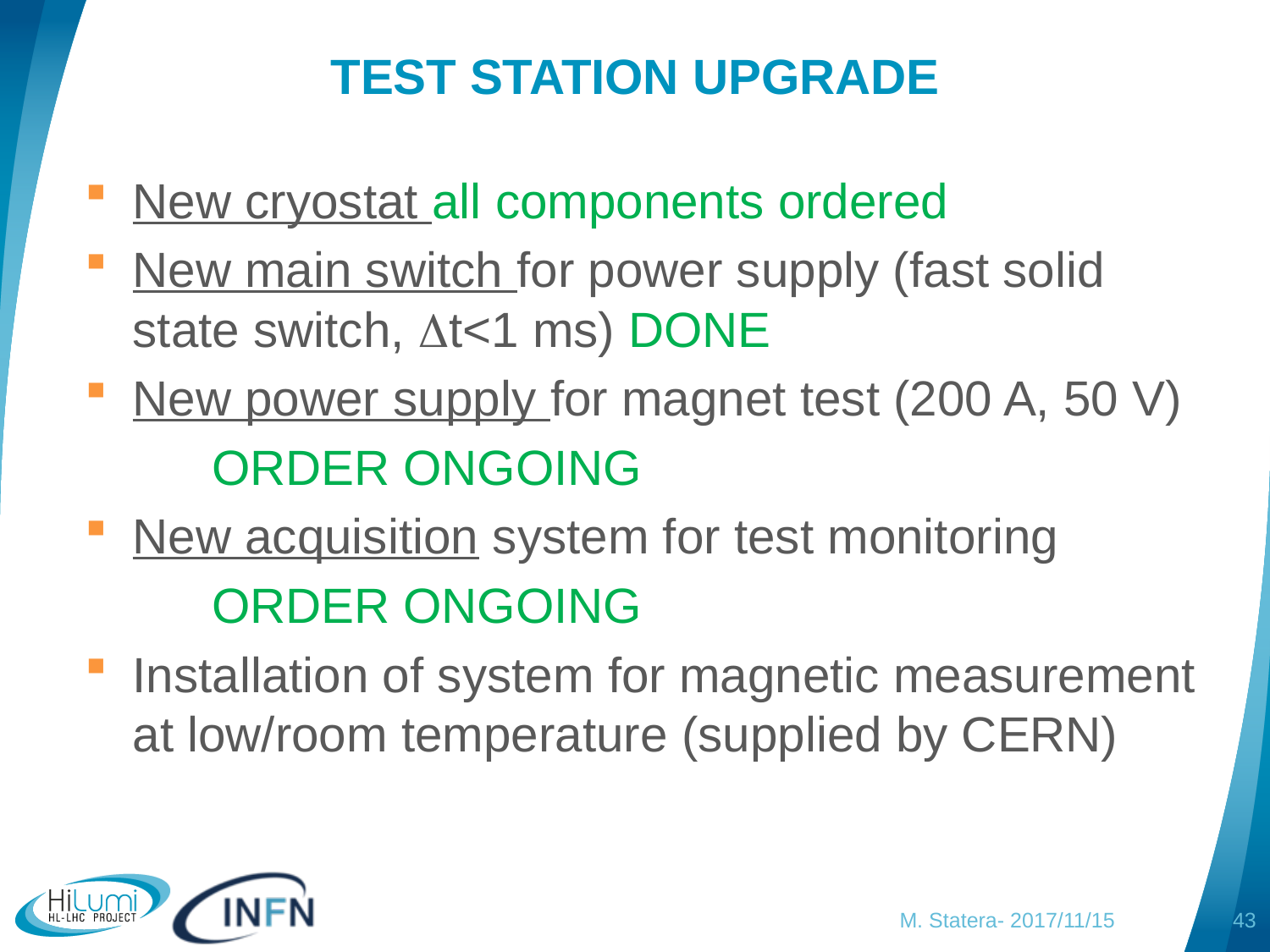

# TEST STATION UPGRADE
New cryostat all components ordered
New main switch for power supply (fast solid state switch, Δt<1 ms) DONE
New power supply for magnet test (200 A, 50 V)
	ORDER ONGOING
New acquisition system for test monitoring
	ORDER ONGOING
Installation of system for magnetic measurement at low/room temperature (supplied by CERN)
M. Statera- 2017/11/15
43